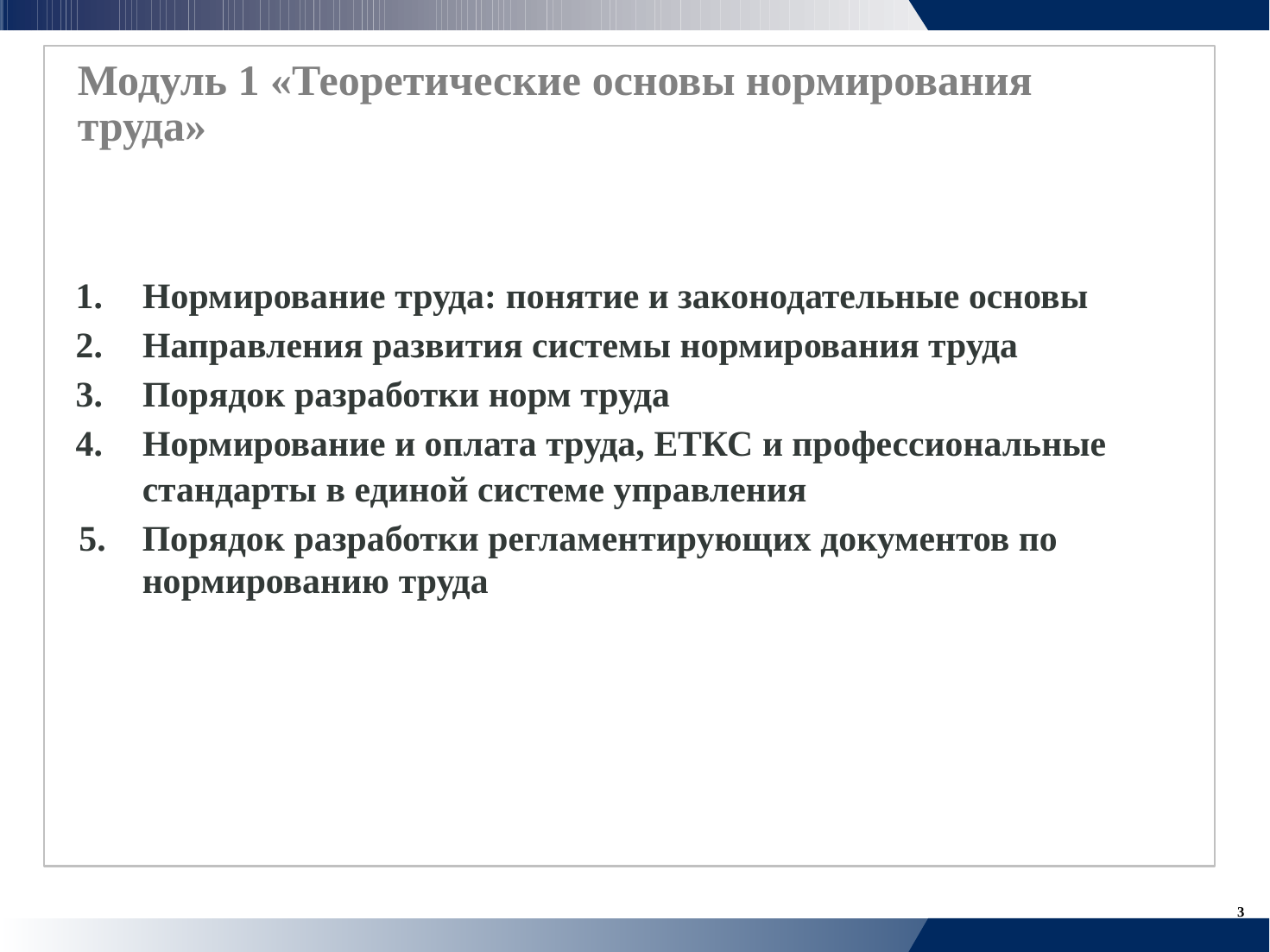

Модуль 1 «Теоретические основы нормирования труда»
Нормирование труда: понятие и законодательные основы
Направления развития системы нормирования труда
Порядок разработки норм труда
Нормирование и оплата труда, ЕТКС и профессиональные
1.

2.

3.

4.
	стандарты в единой системе управления
5.    Порядок разработки регламентирующих документов по
	нормированию труда
3